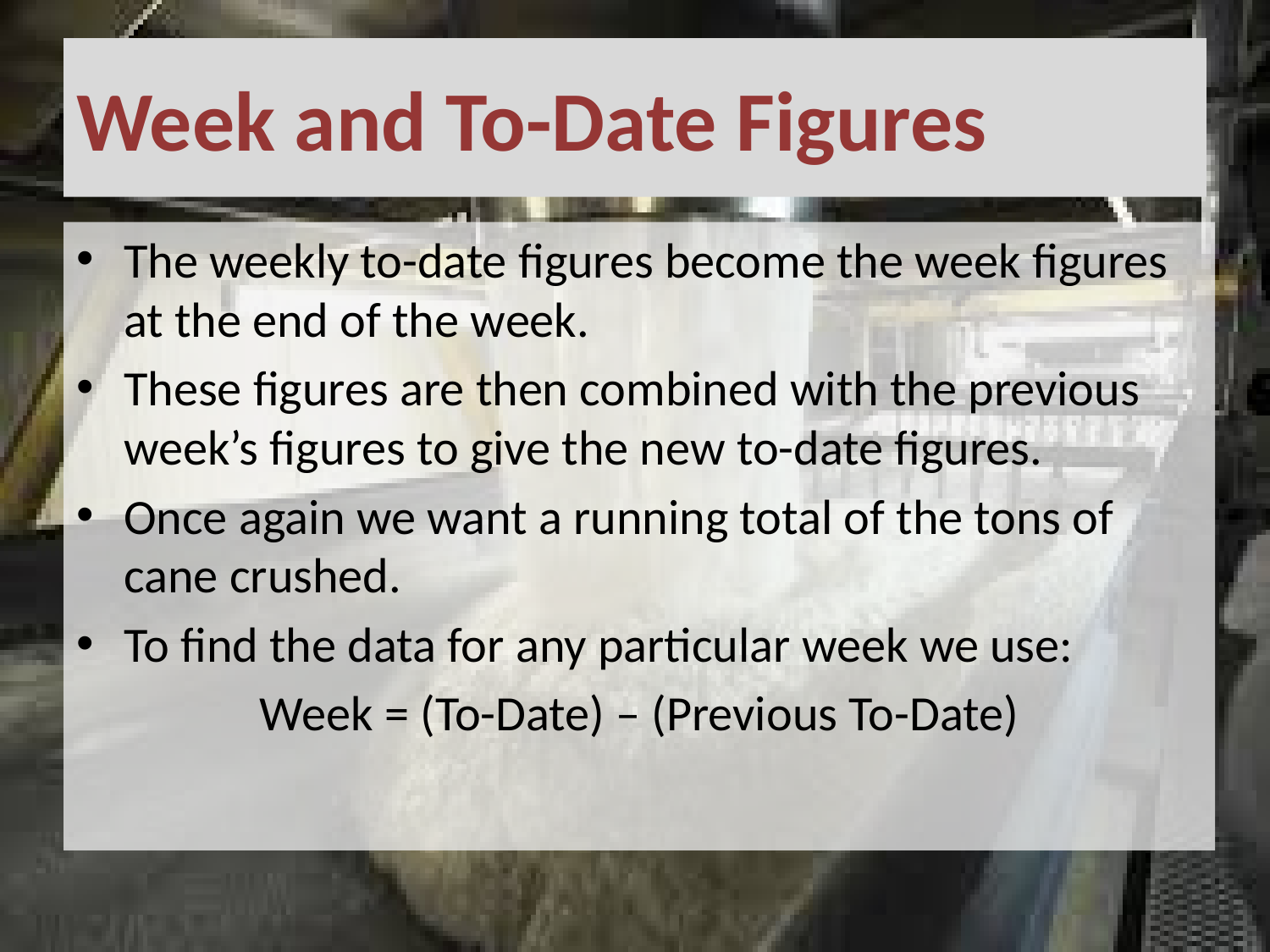

# Week and To-Date Figures
The weekly to-date figures become the week figures at the end of the week.
These figures are then combined with the previous week’s figures to give the new to-date figures.
Once again we want a running total of the tons of cane crushed.
To find the data for any particular week we use:
Week = (To-Date) – (Previous To-Date)